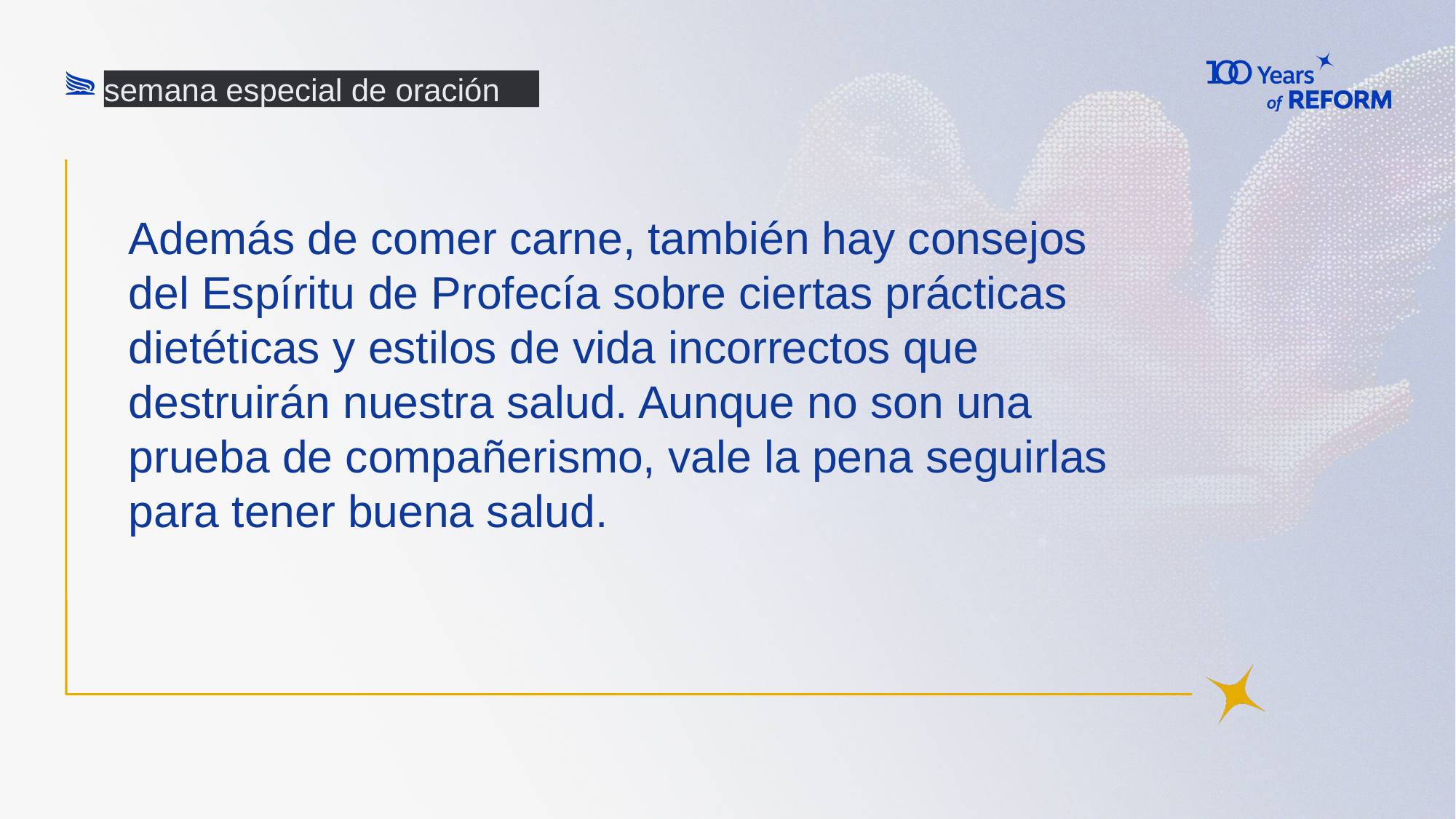

semana especial de oración
# Además de comer carne, también hay consejos del Espíritu de Profecía sobre ciertas prácticas dietéticas y estilos de vida incorrectos que destruirán nuestra salud. Aunque no son una prueba de compañerismo, vale la pena seguirlas para tener buena salud.